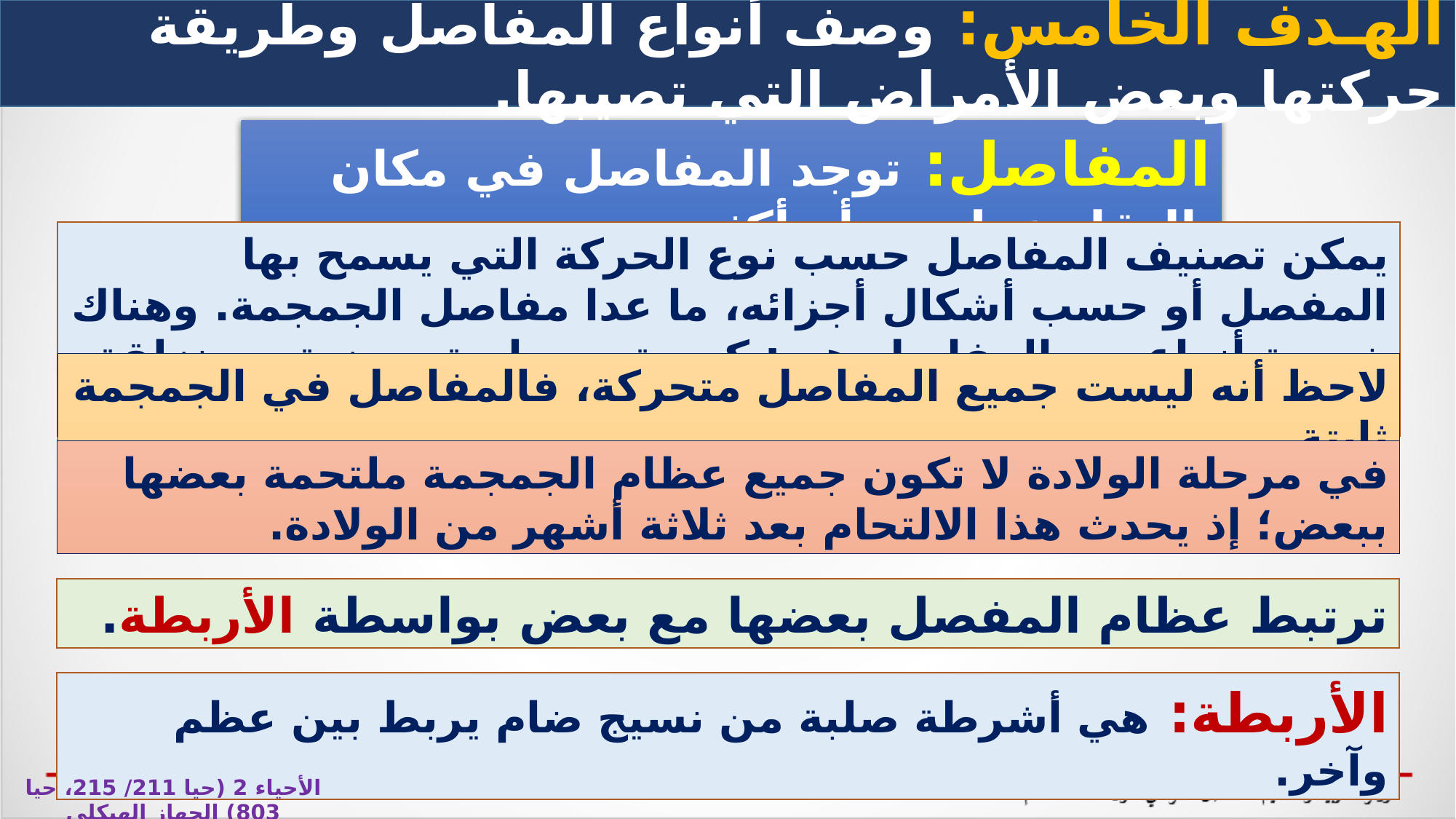

الهـدف الخامس: وصف أنواع المفاصل وطريقة حركتها وبعض الأمراض التي تصيبها.
المفاصل: توجد المفاصل في مكان التقاء عظمين أو أكثر.
يمكن تصنيف المفاصل حسب نوع الحركة التي يسمح بها المفصل أو حسب أشكال أجزائه، ما عدا مفاصل الجمجمة. وهناك خمسة أنواع من المفاصل هي: كروية، ومدارية، ورزية، ومنزلقة، ودرزية.
لاحظ أنه ليست جميع المفاصل متحركة، فالمفاصل في الجمجمة ثابتة.
في مرحلة الولادة لا تكون جميع عظام الجمجمة ملتحمة بعضها ببعض؛ إذ يحدث هذا الالتحام بعد ثلاثة أشهر من الولادة.
ترتبط عظام المفصل بعضها مع بعض بواسطة الأربطة.
الأربطة: هي أشرطة صلبة من نسيج ضام يربط بين عظم وآخر.
الأحياء 2 (حيا 211/ 215، حيا 803) الجهاز الهيكلي